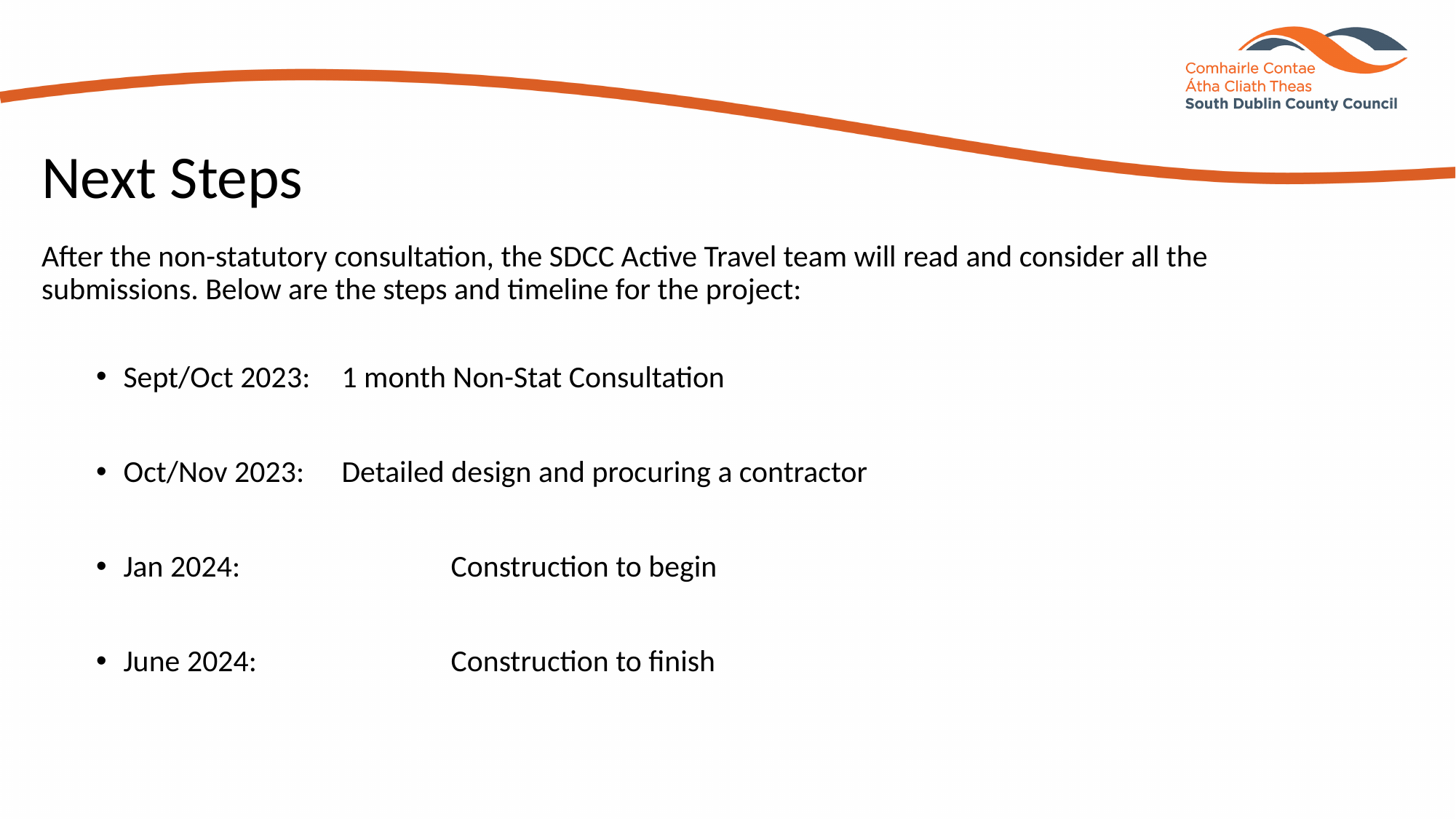

# Next Steps
After the non-statutory consultation, the SDCC Active Travel team will read and consider all the submissions. Below are the steps and timeline for the project:

Sept/Oct 2023: 	1 month Non-Stat Consultation

Oct/Nov 2023: 	Detailed design and procuring a contractor

Jan 2024: 		Construction to begin

June 2024:		Construction to finish